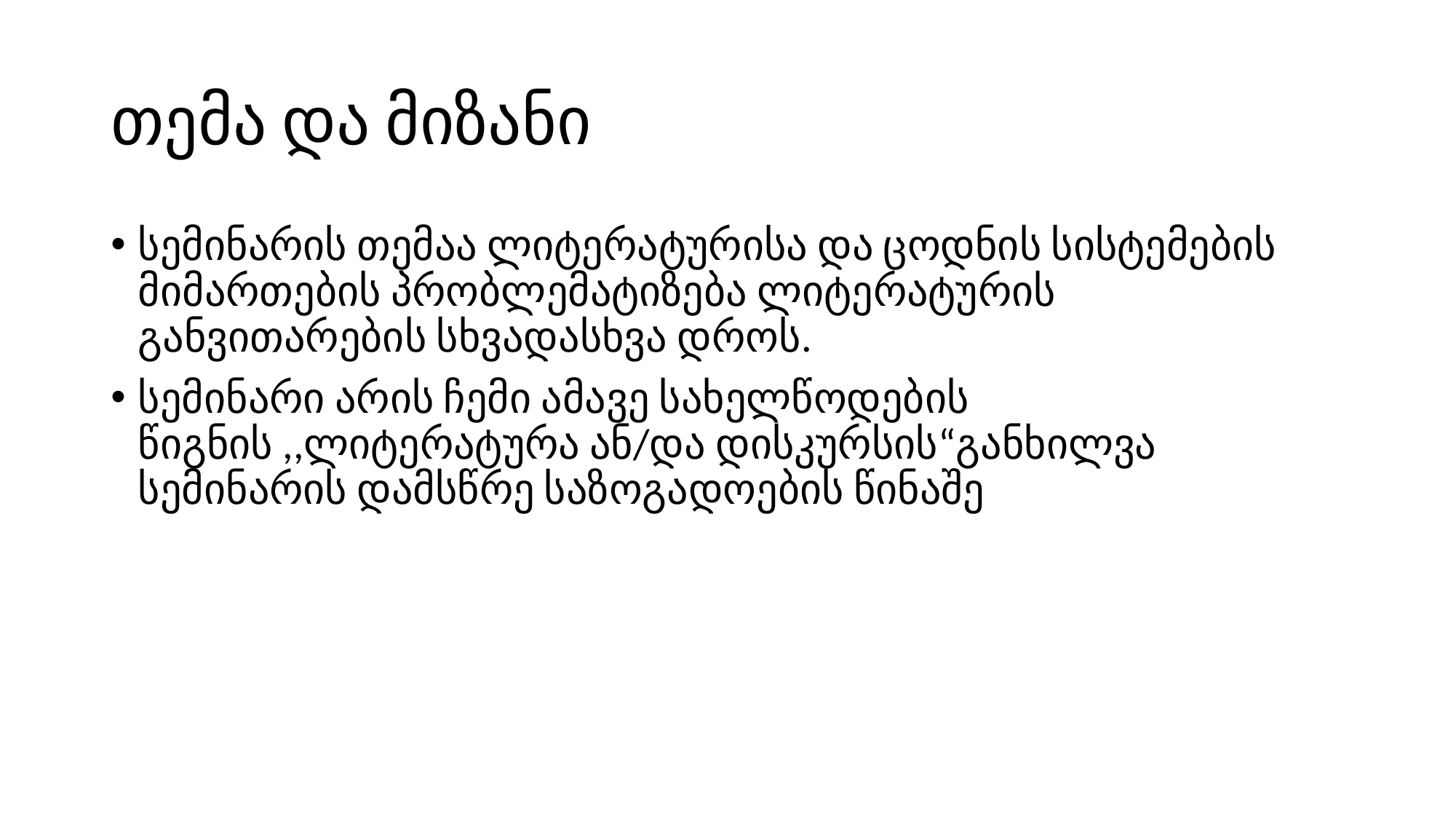

# თემა და მიზანი
სემინარის თემაა ლიტერატურისა და ცოდნის სისტემების მიმართების პრობლემატიზება ლიტერატურის განვითარების სხვადასხვა დროს.
სემინარი არის ჩემი ამავე სახელწოდების წიგნის ,,ლიტერატურა ან/და დისკურსის“განხილვა სემინარის დამსწრე საზოგადოების წინაშე